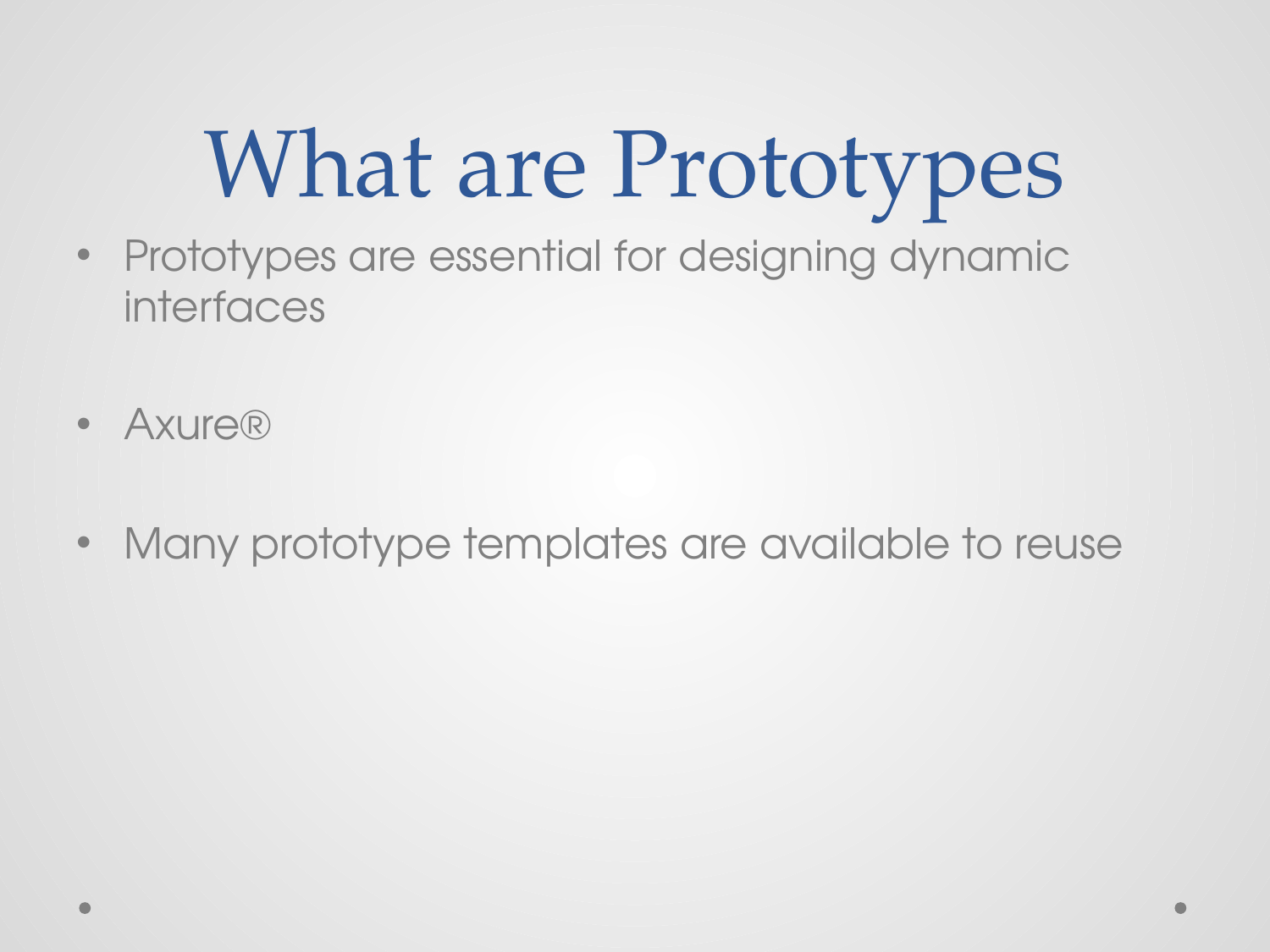

# What are Prototypes
Prototypes are essential for designing dynamic interfaces

Axure®

Many prototype templates are available to reuse